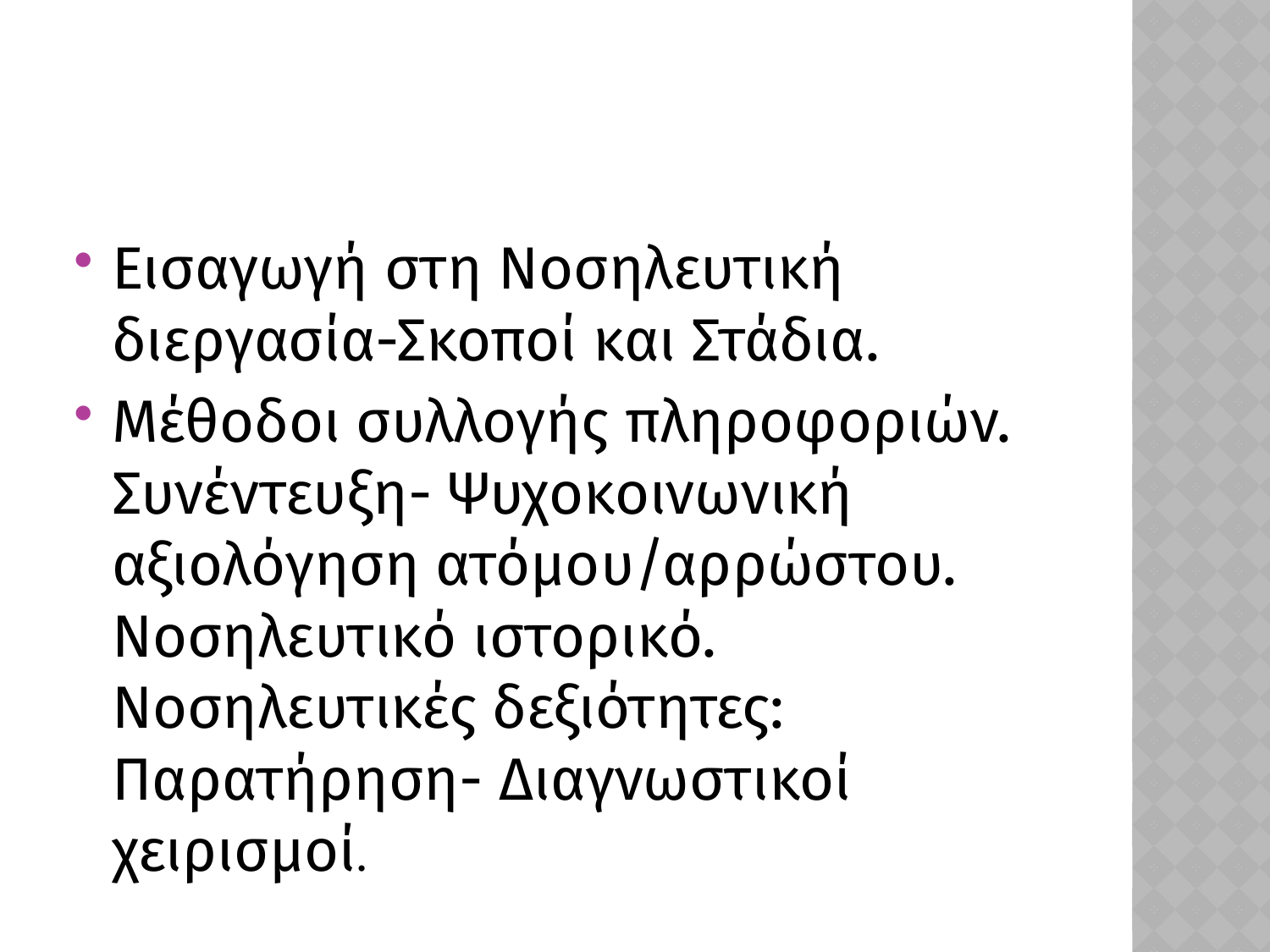

#
Εισαγωγή στη Νοσηλευτική διεργασία-Σκοποί και Στάδια.
Μέθοδοι συλλογής πληροφοριών. Συνέντευξη- Ψυχοκοινωνική αξιολόγηση ατόμου/αρρώστου. Νοσηλευτικό ιστορικό. Νοσηλευτικές δεξιότητες:  Παρατήρηση- Διαγνωστικοί χειρισμοί.